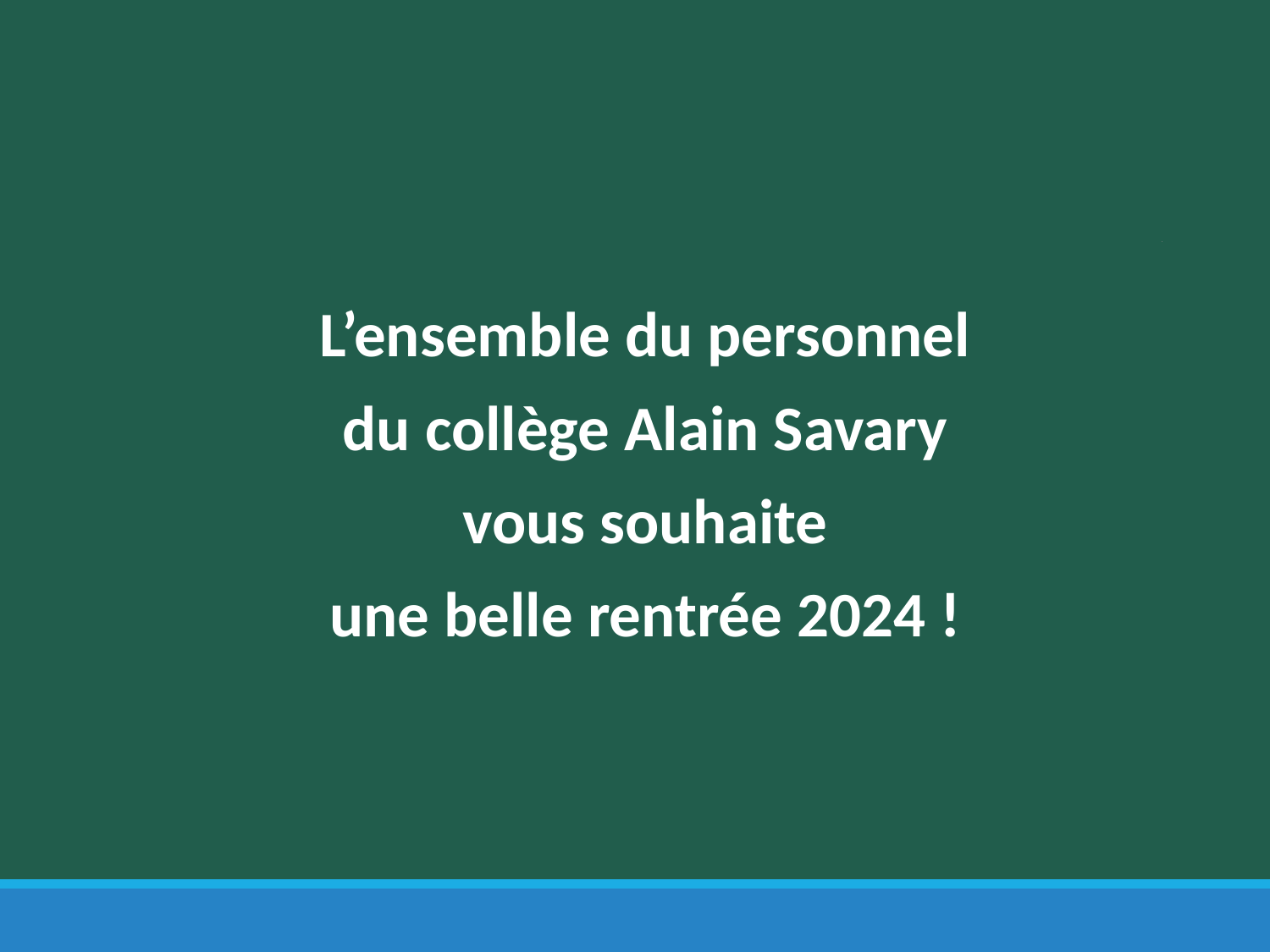

L’ensemble du personnel
du collège Alain Savary
vous souhaite
une belle rentrée 2024 !